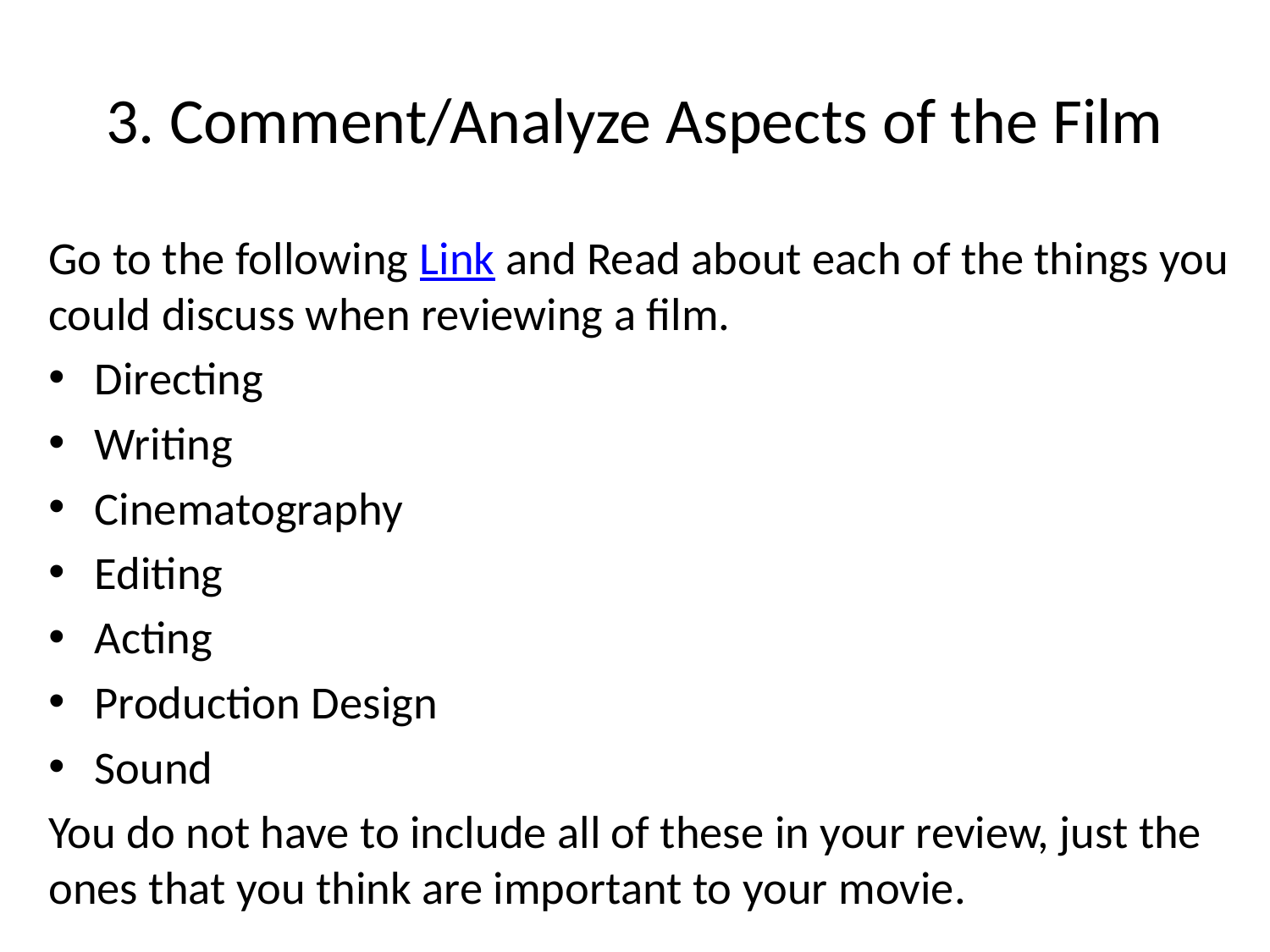

# 3. Comment/Analyze Aspects of the Film
Go to the following Link and Read about each of the things you could discuss when reviewing a film.
Directing
Writing
Cinematography
Editing
Acting
Production Design
Sound
You do not have to include all of these in your review, just the ones that you think are important to your movie.